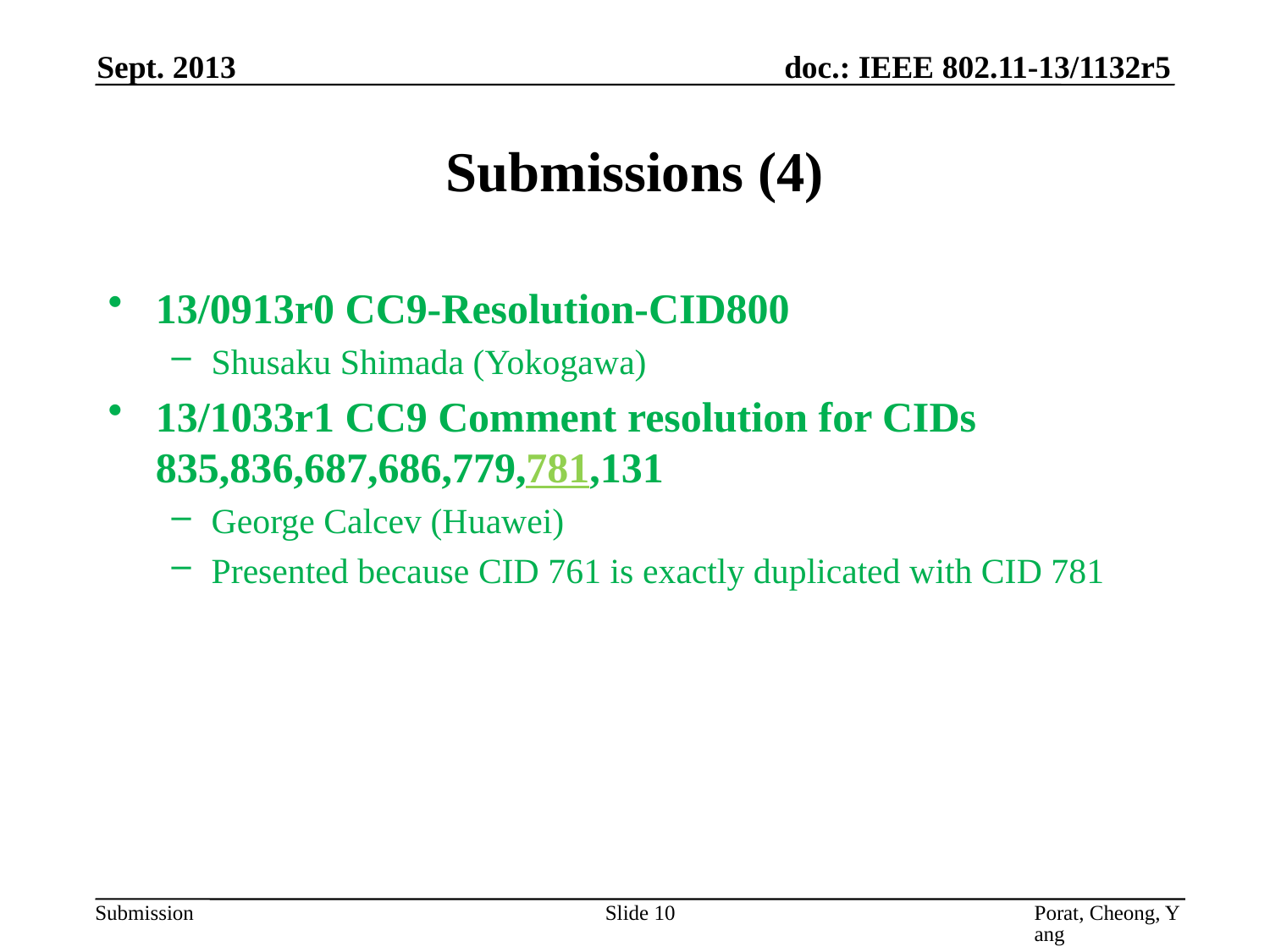

Sept. 2013
# Submissions (4)
13/0913r0 CC9-Resolution-CID800
Shusaku Shimada (Yokogawa)
13/1033r1 CC9 Comment resolution for CIDs 835,836,687,686,779,781,131
George Calcev (Huawei)
Presented because CID 761 is exactly duplicated with CID 781
Slide 10
Porat, Cheong, Yang